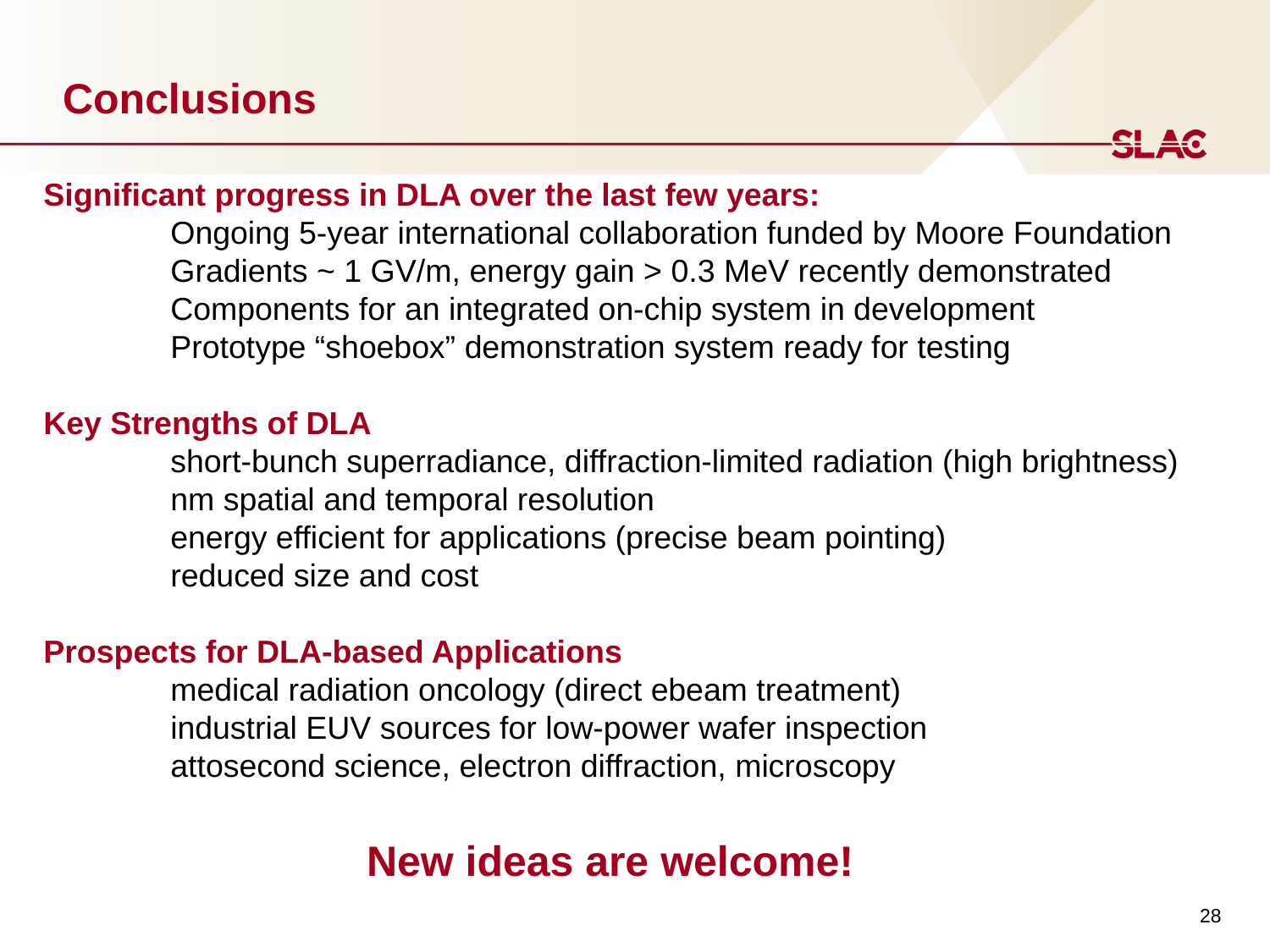

# Conclusions
Significant progress in DLA over the last few years:
	Ongoing 5-year international collaboration funded by Moore Foundation
	Gradients ~ 1 GV/m, energy gain > 0.3 MeV recently demonstrated
	Components for an integrated on-chip system in development
	Prototype “shoebox” demonstration system ready for testing

Key Strengths of DLA
	short-bunch superradiance, diffraction-limited radiation (high brightness)
	nm spatial and temporal resolution
	energy efficient for applications (precise beam pointing)
	reduced size and cost

Prospects for DLA-based Applications
	medical radiation oncology (direct ebeam treatment)
	industrial EUV sources for low-power wafer inspection
	attosecond science, electron diffraction, microscopy
New ideas are welcome!
28